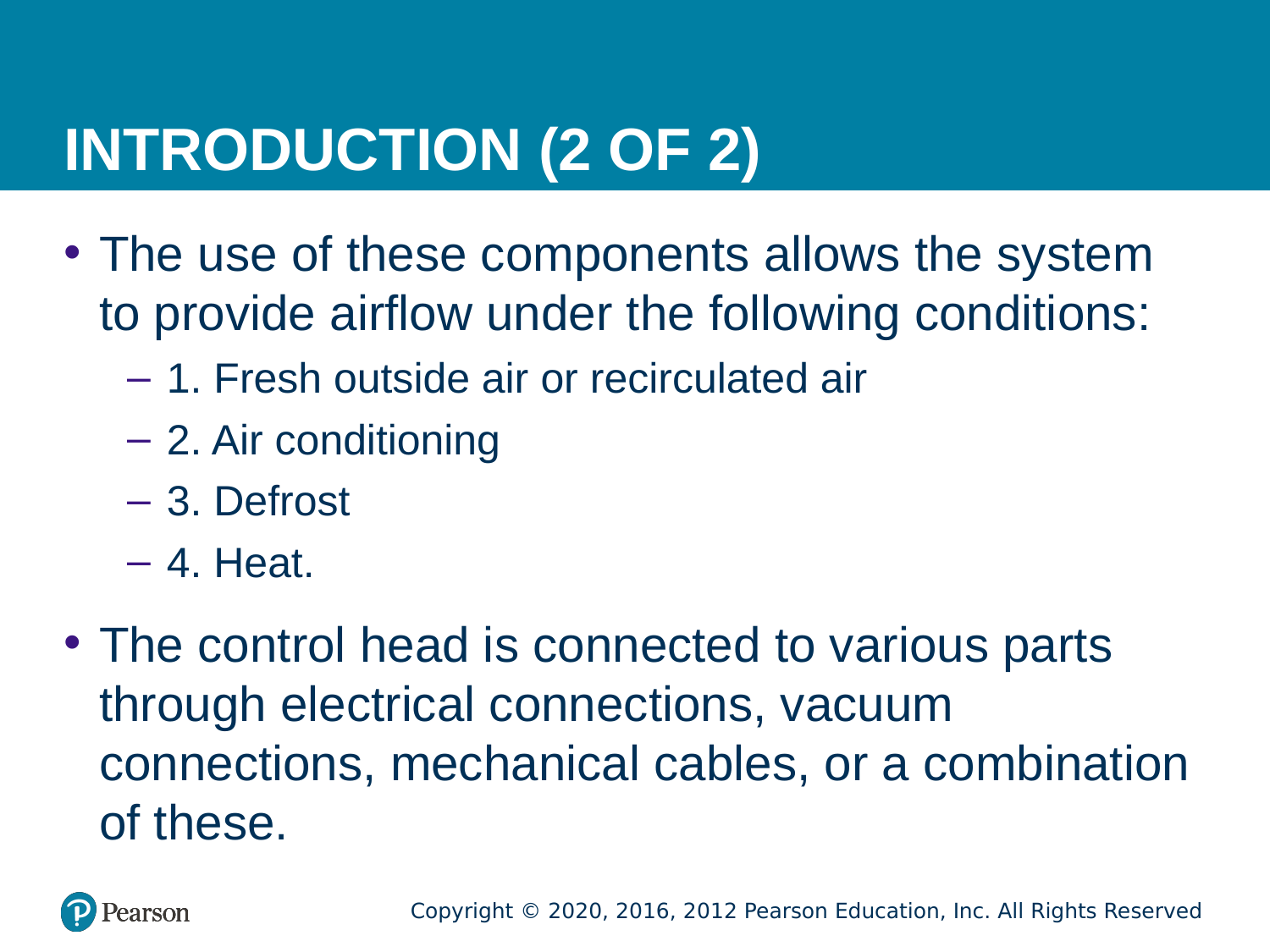

# INTRODUCTION (2 OF 2)
The use of these components allows the system to provide airflow under the following conditions:
1. Fresh outside air or recirculated air
2. Air conditioning
3. Defrost
4. Heat.
The control head is connected to various parts through electrical connections, vacuum connections, mechanical cables, or a combination of these.